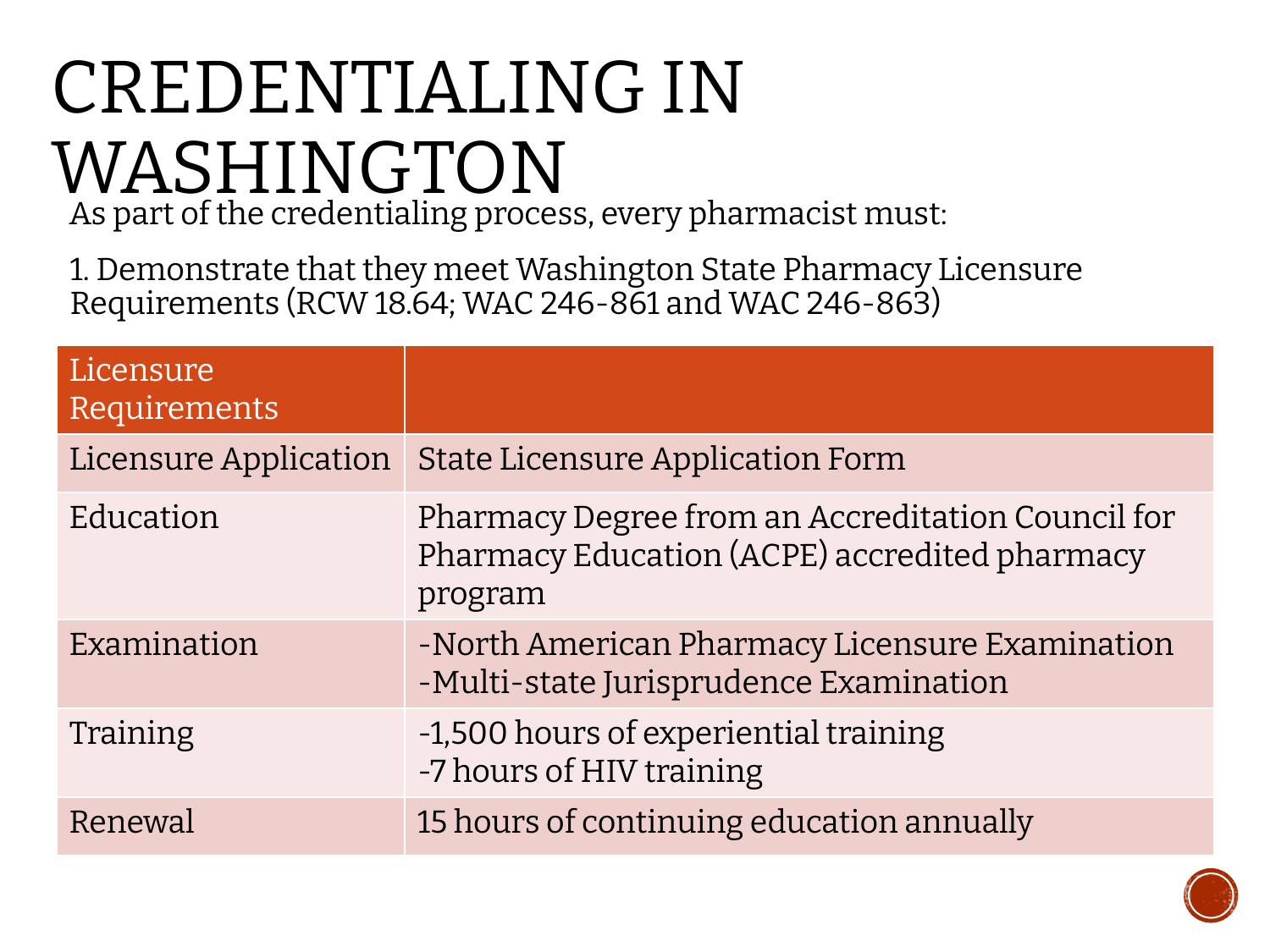

# Credentialing in Washington
As part of the credentialing process, every pharmacist must:
1. Demonstrate that they meet Washington State Pharmacy Licensure Requirements (RCW 18.64; WAC 246-861 and WAC 246-863)
| Licensure Requirements |  |
| --- | --- |
| Licensure Application | State Licensure Application Form |
| Education | Pharmacy Degree from an Accreditation Council for Pharmacy Education (ACPE) accredited pharmacy program |
| Examination | -North American Pharmacy Licensure Examination -Multi-state Jurisprudence Examination |
| Training | -1,500 hours of experiential training -7 hours of HIV training |
| Renewal | 15 hours of continuing education annually |